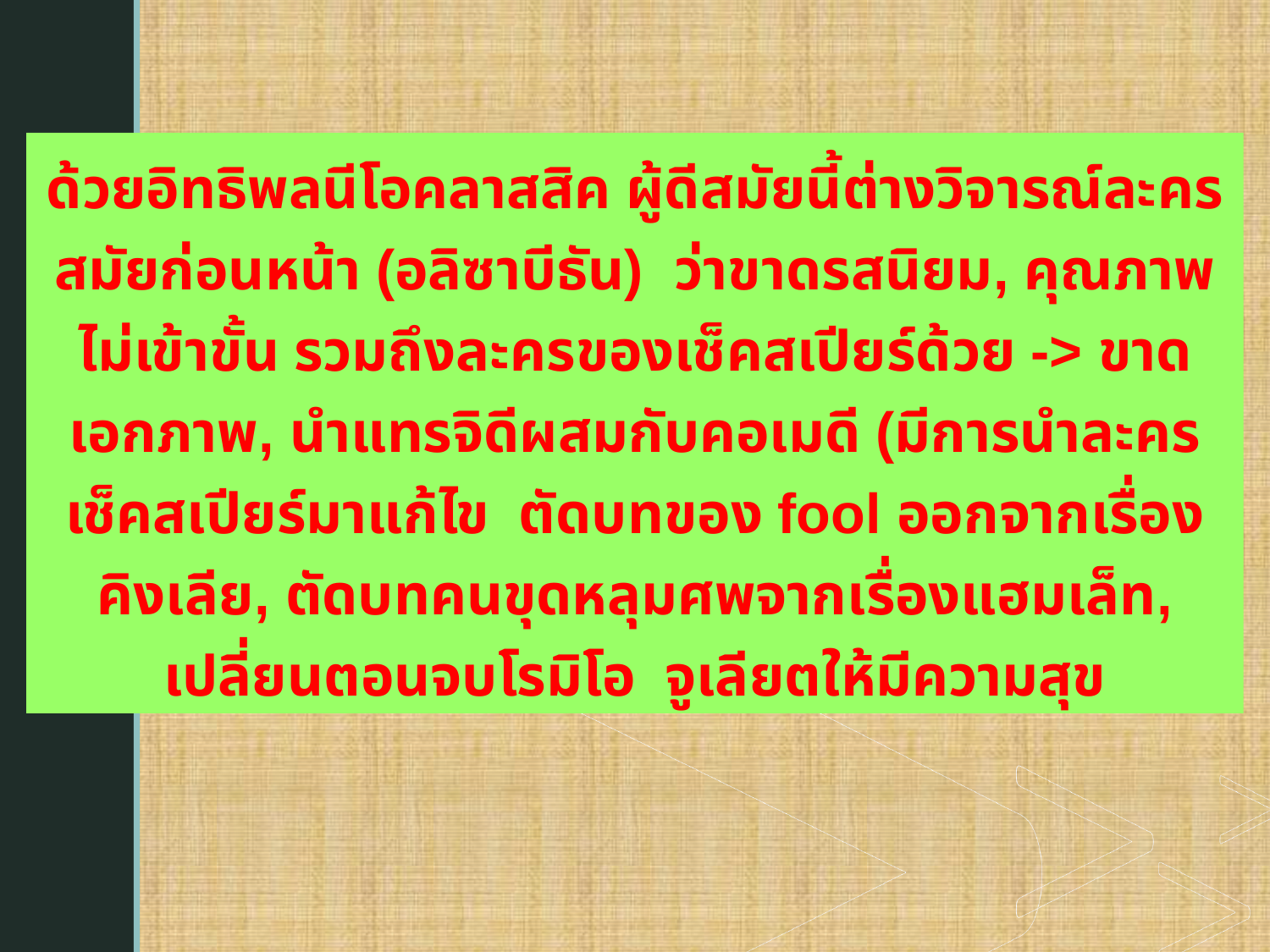

ด้วยอิทธิพลนีโอคลาสสิค ผู้ดีสมัยนี้ต่างวิจารณ์ละครสมัยก่อนหน้า (อลิซาบีธัน)  ว่าขาดรสนิยม, คุณภาพไม่เข้าขั้น รวมถึงละครของเช็คสเปียร์ด้วย -> ขาดเอกภาพ, นำแทรจิดีผสมกับคอเมดี (มีการนำละครเช็คสเปียร์มาแก้ไข  ตัดบทของ fool ออกจากเรื่องคิงเลีย, ตัดบทคนขุดหลุมศพจากเรื่องแฮมเล็ท, เปลี่ยนตอนจบโรมิโอ  จูเลียตให้มีความสุข